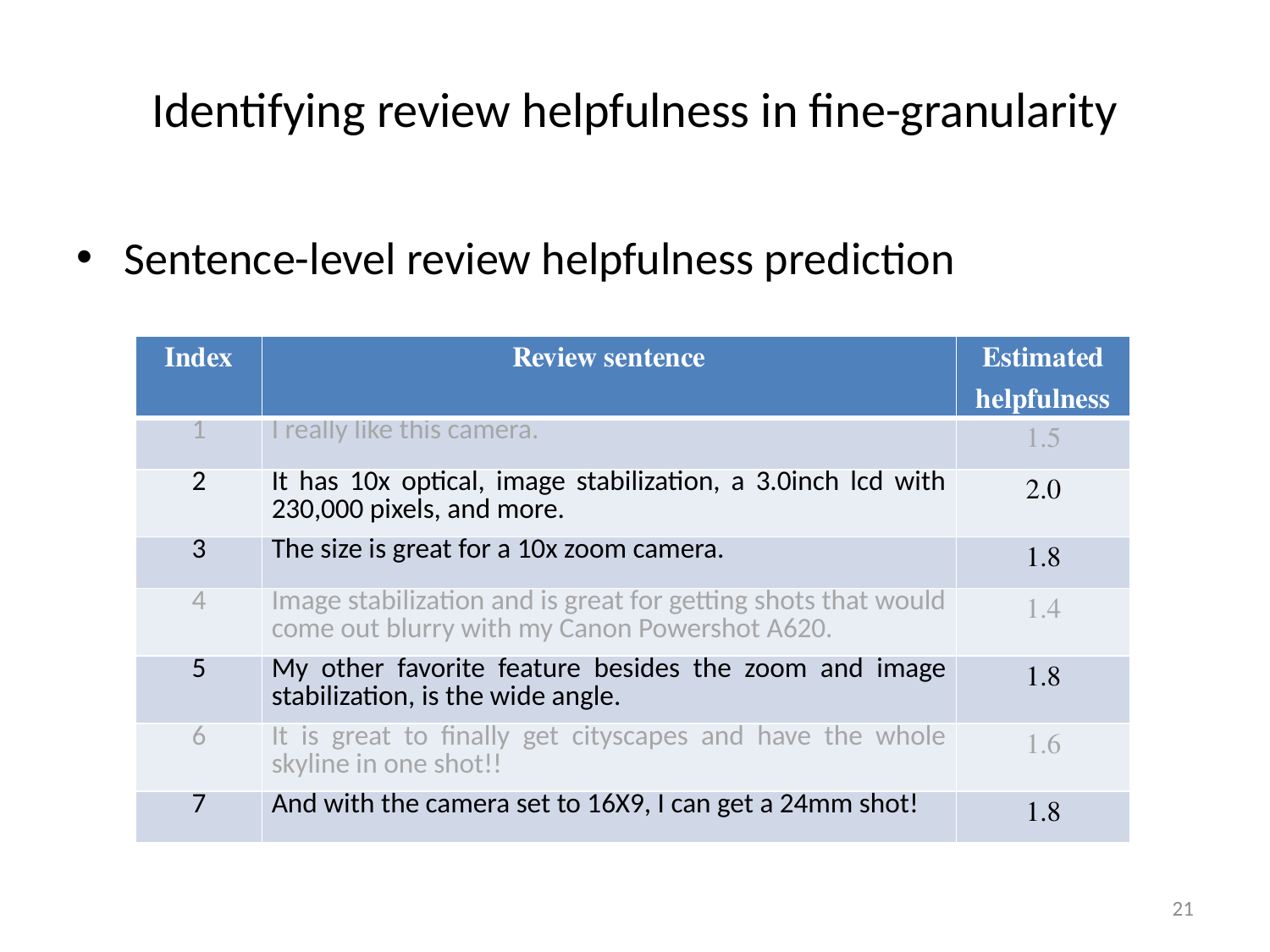

# Identifying review helpfulness in fine-granularity
Sentence-level review helpfulness prediction
| Index | Review sentence | Estimated helpfulness |
| --- | --- | --- |
| 1 | I really like this camera. | 1.5 |
| 2 | It has 10x optical, image stabilization, a 3.0inch lcd with 230,000 pixels, and more. | 2.0 |
| 3 | The size is great for a 10x zoom camera. | 1.8 |
| 4 | Image stabilization and is great for getting shots that would come out blurry with my Canon Powershot A620. | 1.4 |
| 5 | My other favorite feature besides the zoom and image stabilization, is the wide angle. | 1.8 |
| 6 | It is great to finally get cityscapes and have the whole skyline in one shot!! | 1.6 |
| 7 | And with the camera set to 16X9, I can get a 24mm shot! | 1.8 |
21